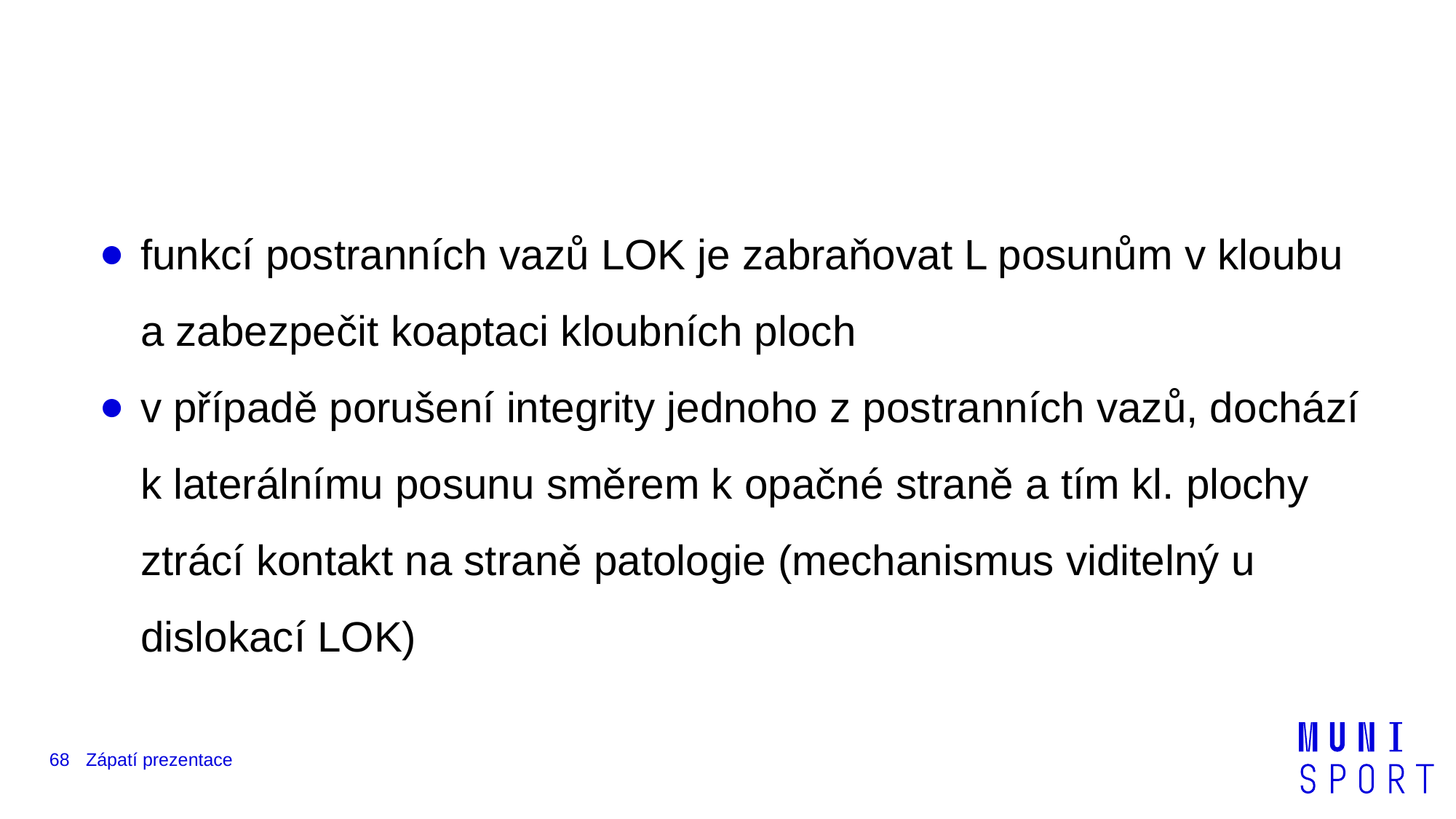

#
funkcí postranních vazů LOK je zabraňovat L posunům v kloubu a zabezpečit koaptaci kloubních ploch
v případě porušení integrity jednoho z postranních vazů, dochází k laterálnímu posunu směrem k opačné straně a tím kl. plochy ztrácí kontakt na straně patologie (mechanismus viditelný u dislokací LOK)

68
Zápatí prezentace